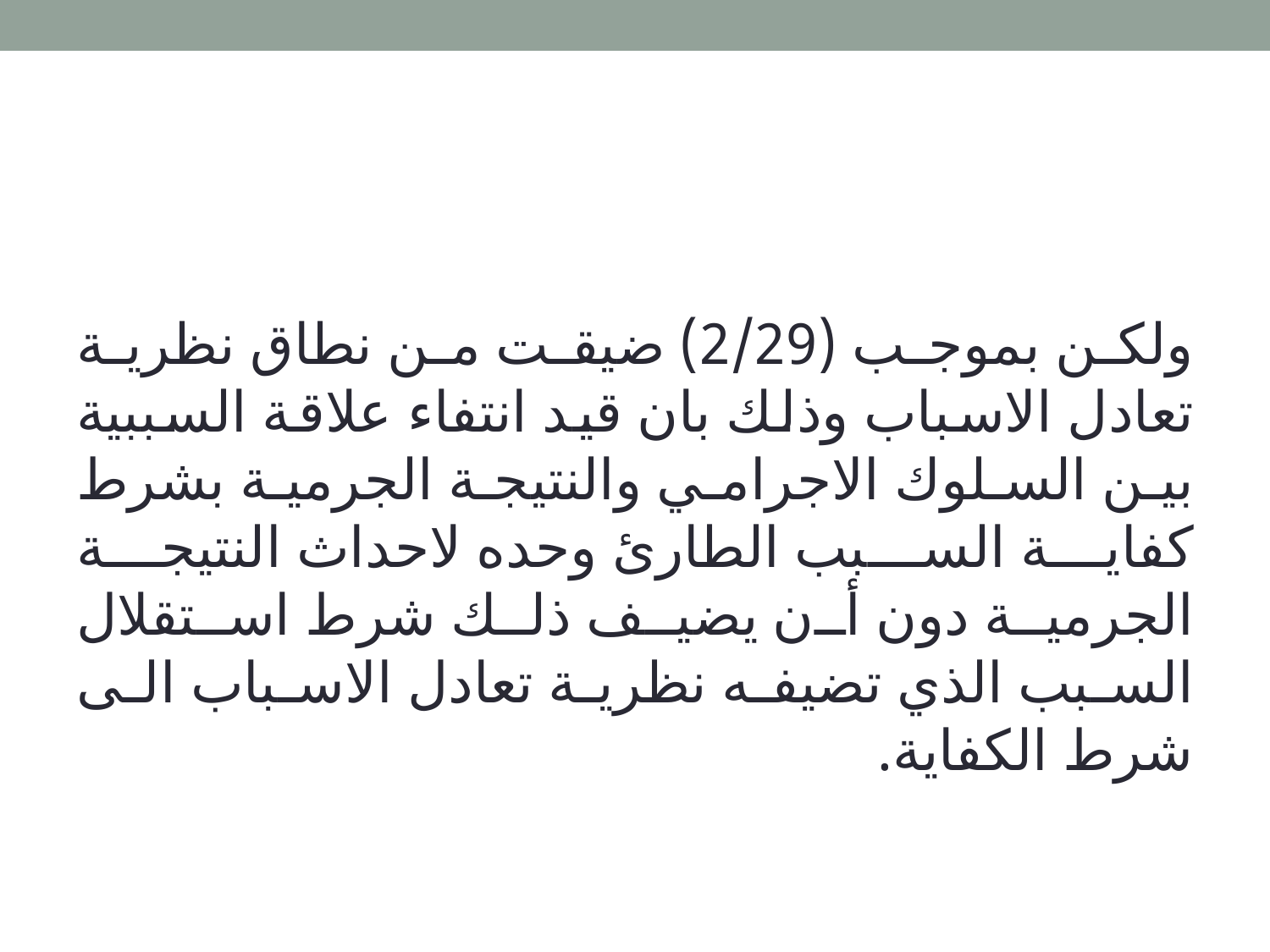

ولكن بموجب (2/29) ضيقت من نطاق نظرية تعادل الاسباب وذلك بان قيد انتفاء علاقة السببية بين السلوك الاجرامي والنتيجة الجرمية بشرط كفاية السبب الطارئ وحده لاحداث النتيجة الجرمية دون أن يضيف ذلك شرط استقلال السبب الذي تضيفه نظرية تعادل الاسباب الى شرط الكفاية.